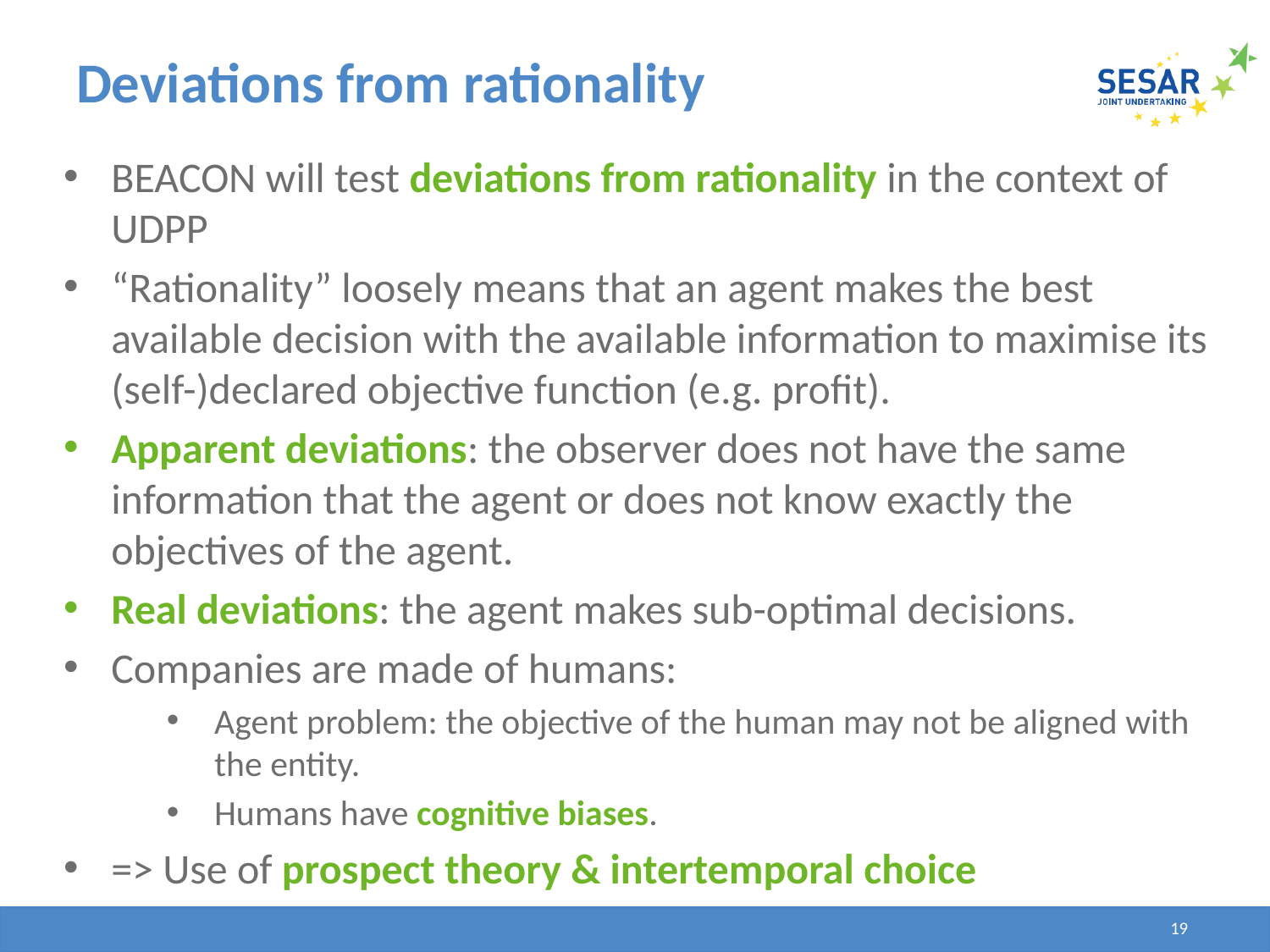

# Deviations from rationality
BEACON will test deviations from rationality in the context of UDPP
“Rationality” loosely means that an agent makes the best available decision with the available information to maximise its (self-)declared objective function (e.g. profit).
Apparent deviations: the observer does not have the same information that the agent or does not know exactly the objectives of the agent.
Real deviations: the agent makes sub-optimal decisions.
Companies are made of humans:
Agent problem: the objective of the human may not be aligned with the entity.
Humans have cognitive biases.
=> Use of prospect theory & intertemporal choice

19